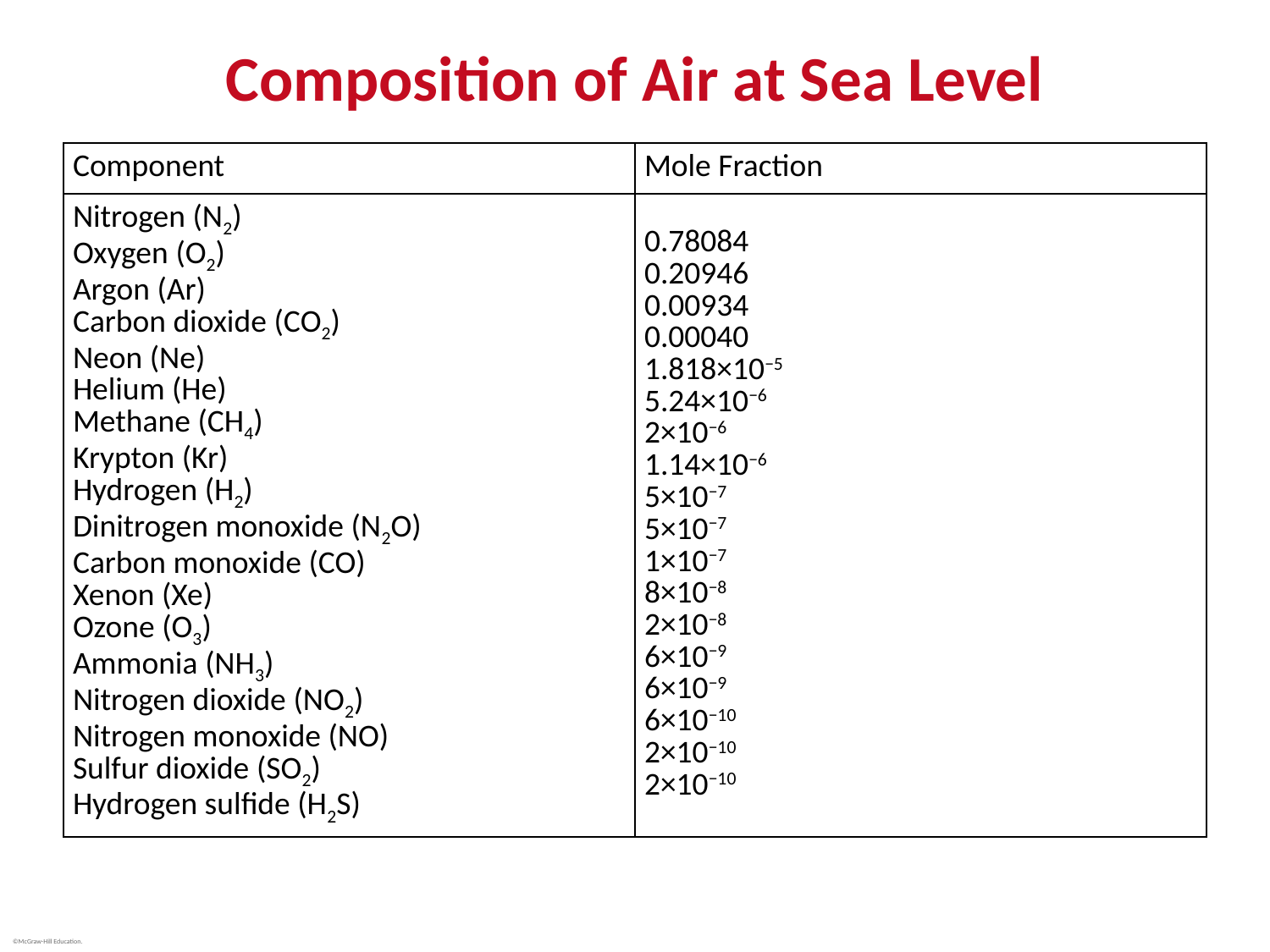

# Composition of Air at Sea Level
| Component | Mole Fraction |
| --- | --- |
| Nitrogen (N2) Oxygen (O2) Argon (Ar) Carbon dioxide (CO2) Neon (Ne) Helium (He) Methane (CH4) Krypton (Kr) Hydrogen (H2) Dinitrogen monoxide (N2O) Carbon monoxide (CO) Xenon (Xe) Ozone (O3) Ammonia (NH3) Nitrogen dioxide (NO2) Nitrogen monoxide (NO) Sulfur dioxide (SO2) Hydrogen sulfide (H2S) | 0.78084 0.20946 0.00934 0.00040 1.818×10−5 5.24×10−6 2×10−6 1.14×10−6 5×10−7 5×10−7 1×10−7 8×10−8 2×10−8 6×10−9 6×10−9 6×10−10 2×10−10 2×10−10 |